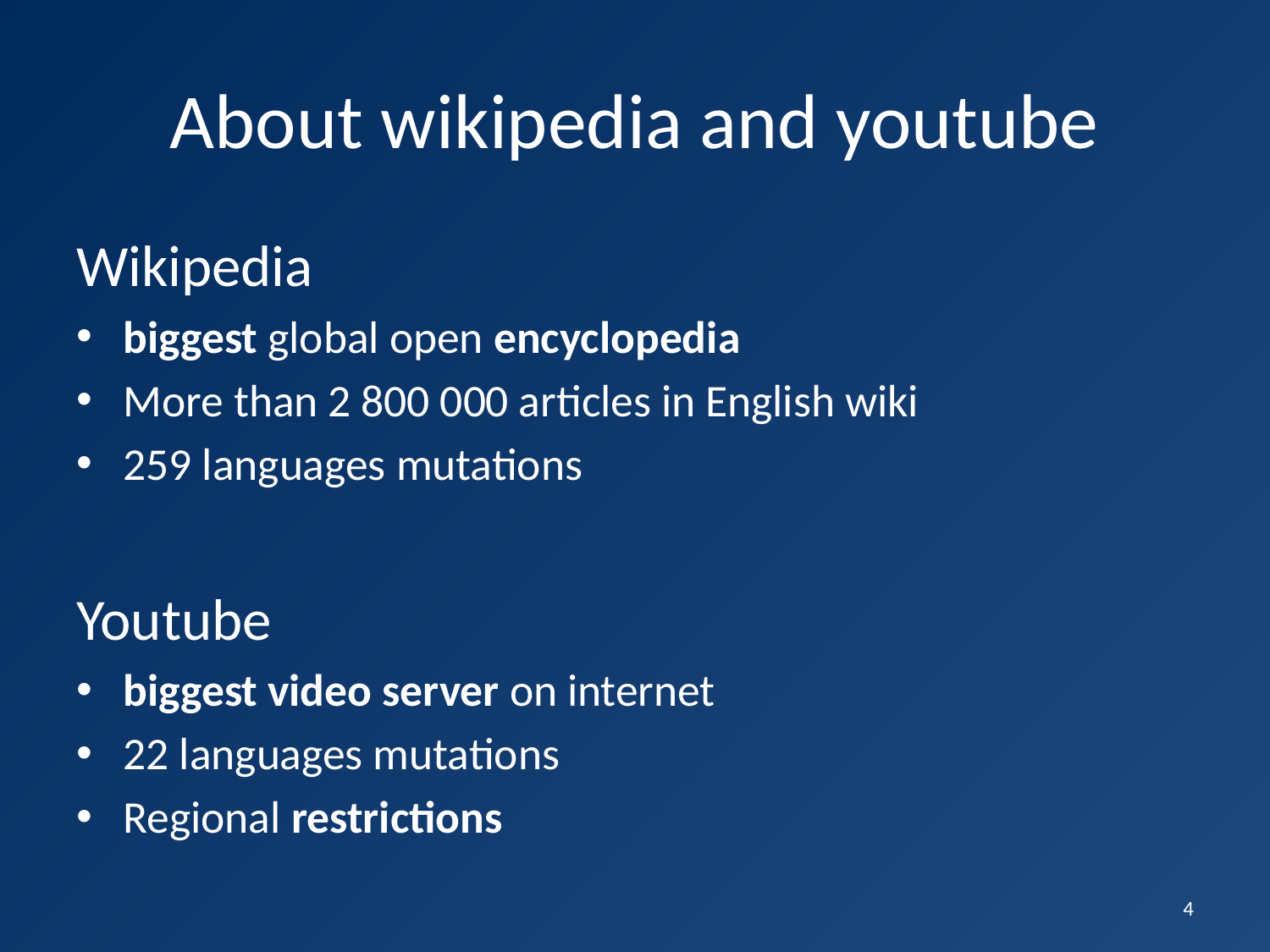

# About wikipedia and youtube
Wikipedia
biggest global open encyclopedia
More than 2 800 000 articles in English wiki
259 languages mutations

Youtube
biggest video server on internet
22 languages mutations
Regional restrictions
4